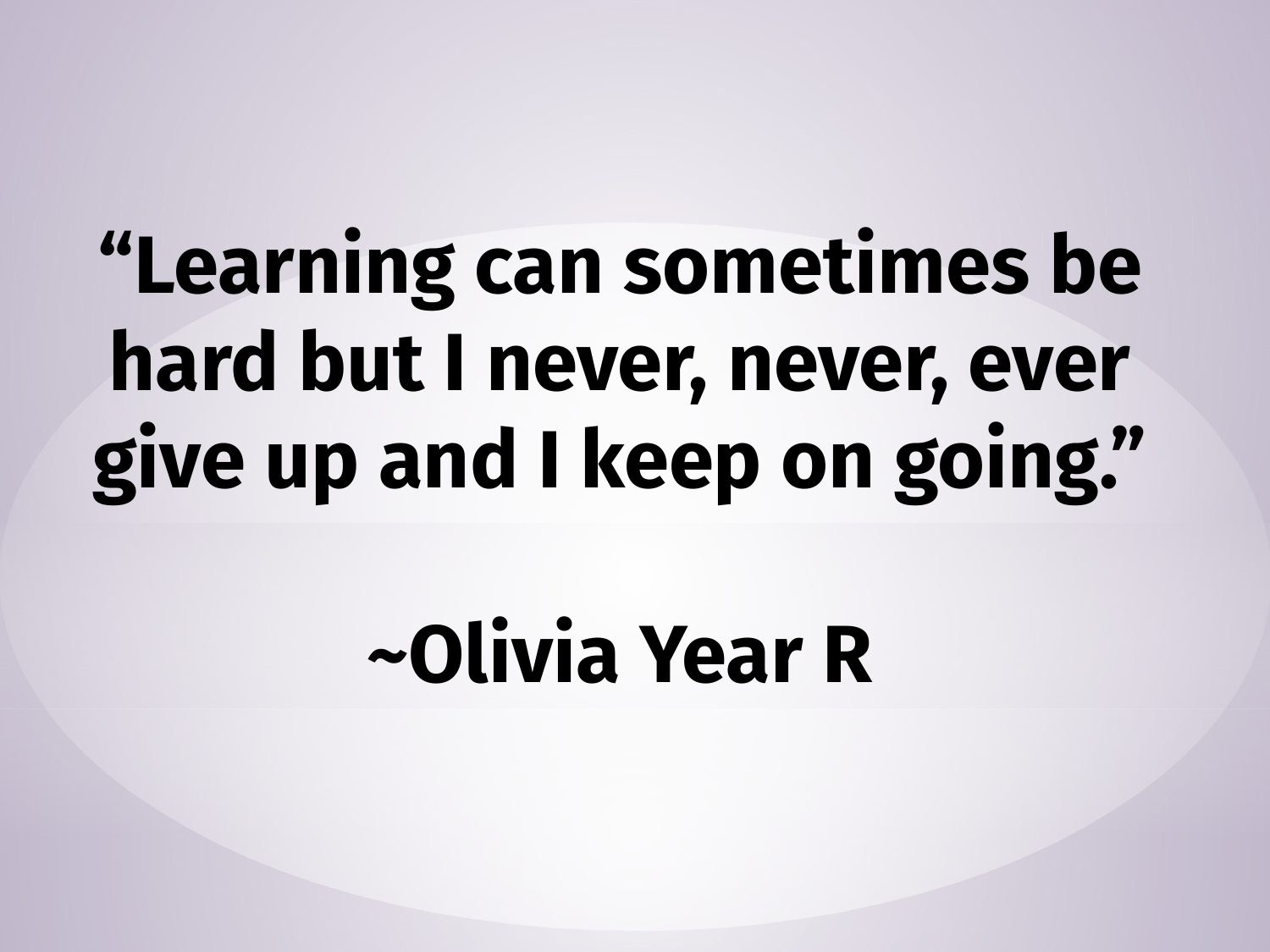

# “Learning can sometimes be hard but I never, never, ever give up and I keep on going.” ~Olivia Year R